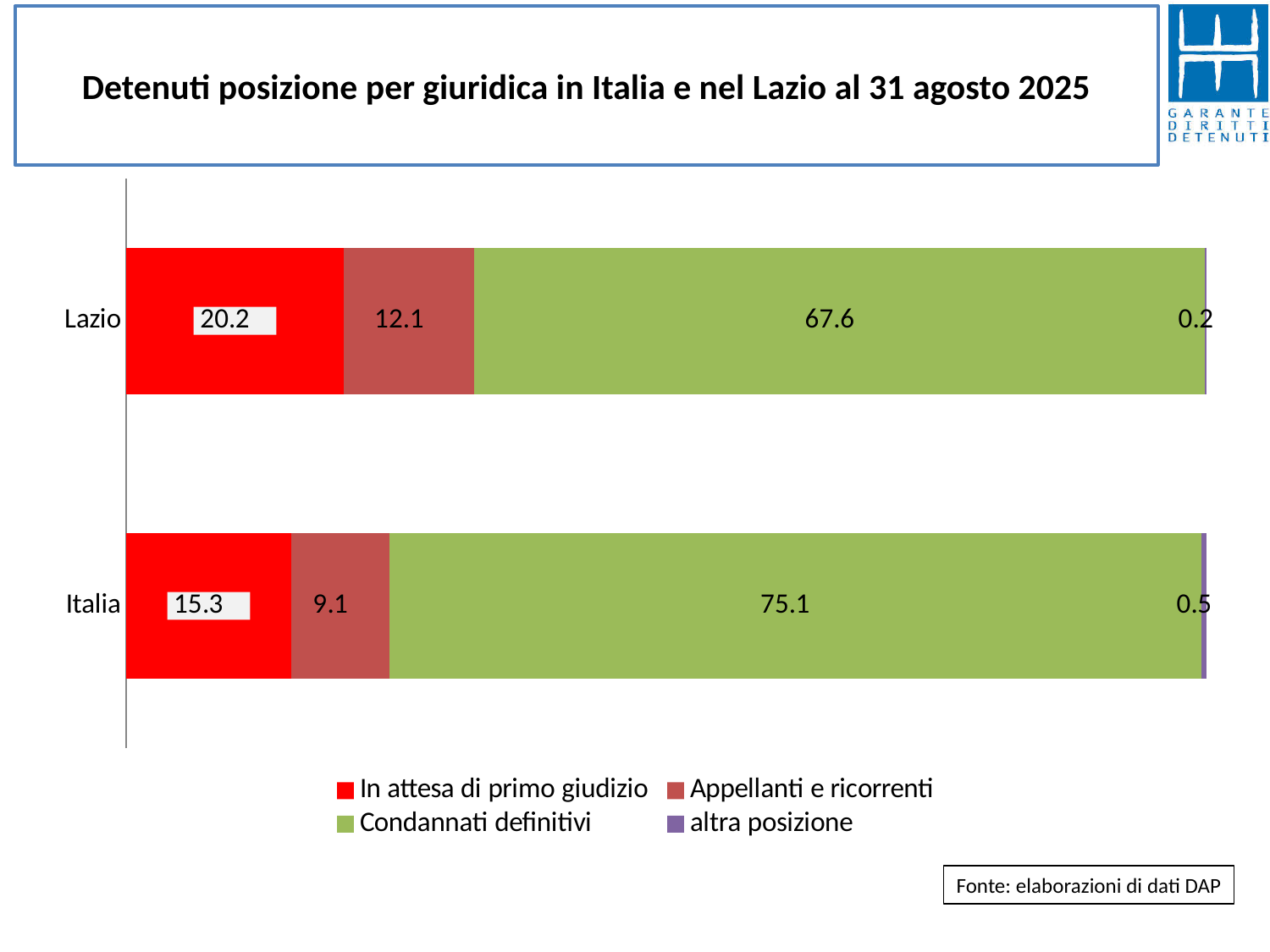

# Detenuti posizione per giuridica in Italia e nel Lazio al 31 agosto 2025

### Chart

| Category | In attesa di primo giudizio | Appellanti e ricorrenti | Condannati definitivi | altra posizione |
|---|---|---|---|---|
| Lazio | 20.155265856159367 | 12.084370880328109 | 67.5845905961623 | 0.17577266735022704 |
| Italia | 15.294378393781564 | 9.082273972169013 | 75.11042158088875 | 0.5129260531606694 |
Fonte: elaborazioni di dati DAP